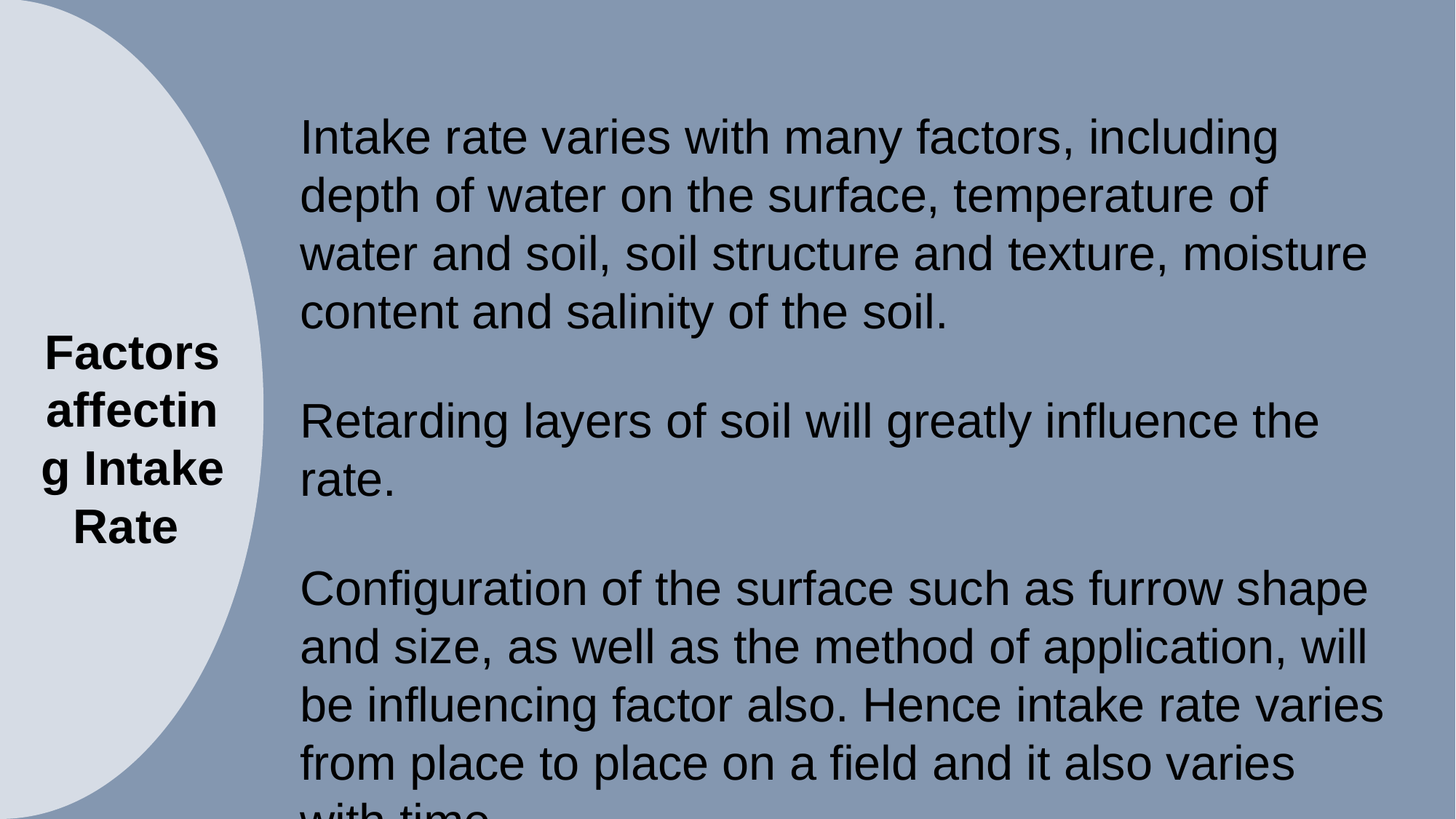

Intake rate varies with many factors, including depth of water on the surface, temperature of water and soil, soil structure and texture, moisture content and salinity of the soil.

Retarding layers of soil will greatly influence the rate.

Configuration of the surface such as furrow shape and size, as well as the method of application, will be influencing factor also. Hence intake rate varies from place to place on a field and it also varies with time.

Factors affecting Intake Rate